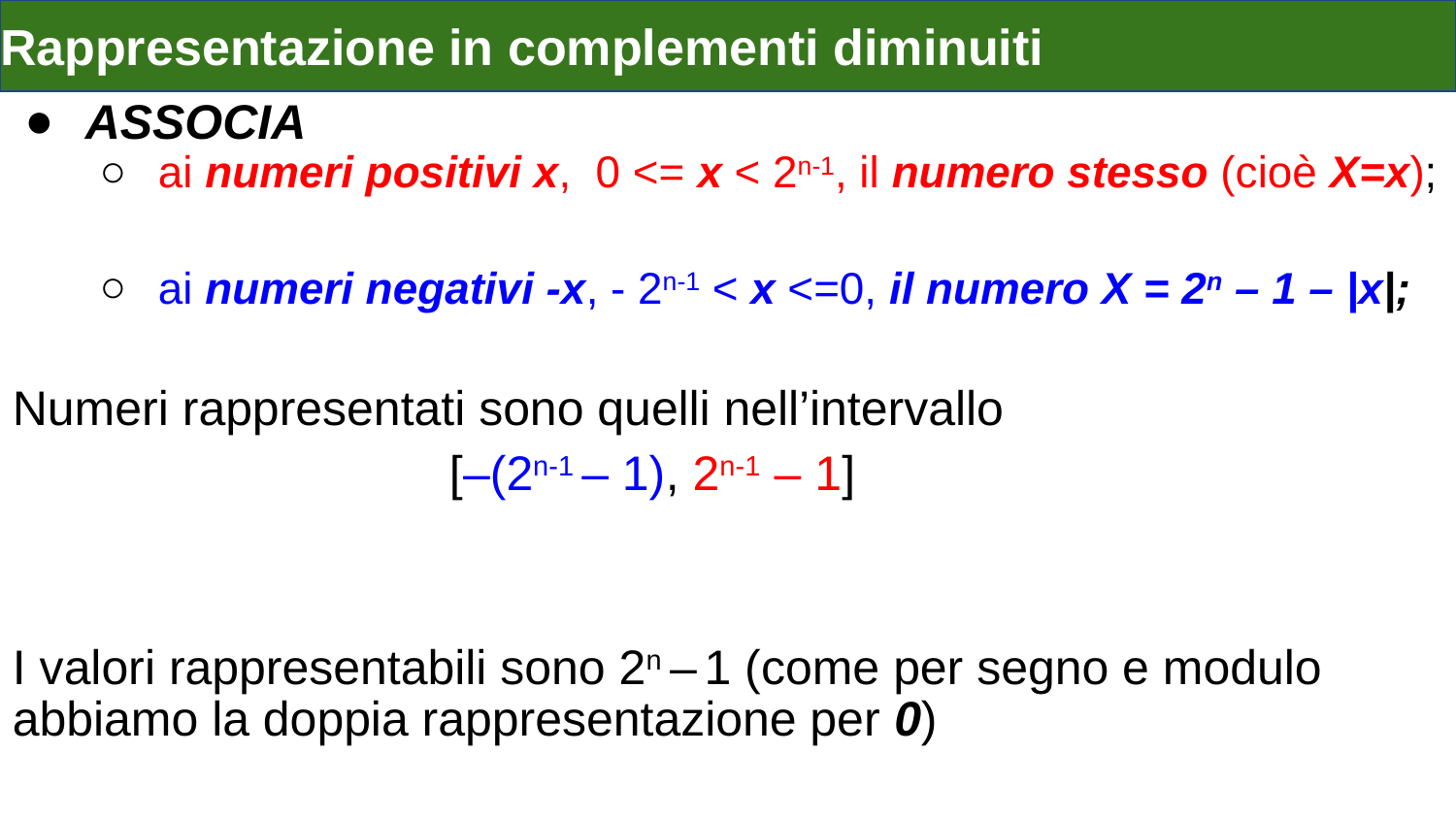

# Rappresentazione in complementi diminuiti
ASSOCIA
ai numeri positivi x,  0 <= x < 2n-1, il numero stesso (cioè X=x);

ai numeri negativi -x, - 2n-1 < x <=0, il numero X = 2n – 1 – |x|;

Numeri rappresentati sono quelli nell’intervallo
[–(2n-1 – 1), 2n-1 – 1]

I valori rappresentabili sono 2n – 1 (come per segno e modulo abbiamo la doppia rappresentazione per 0)